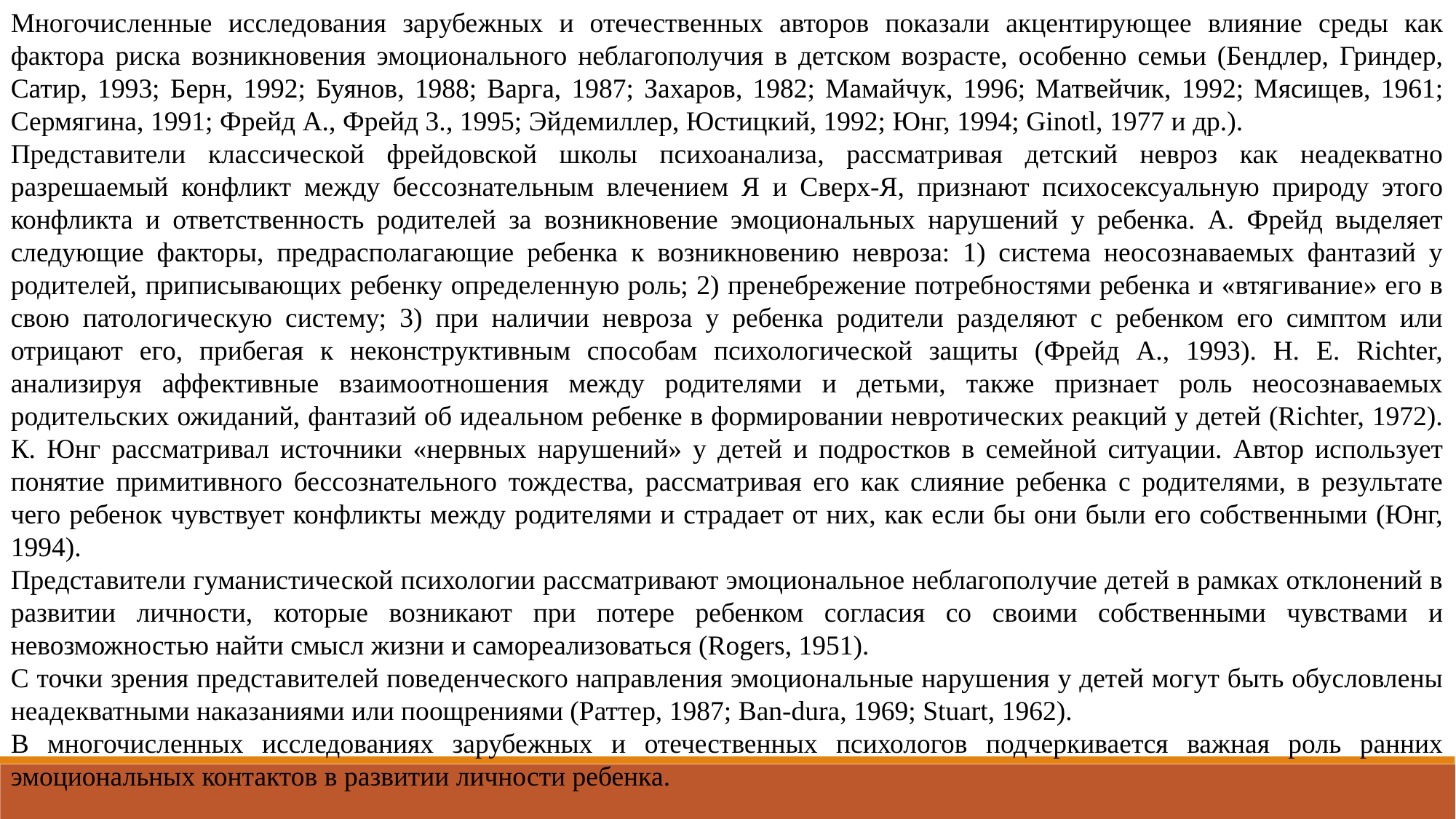

Многочисленные исследования зарубежных и отечественных авторов показали акцентирующее влияние среды как фактора риска возникновения эмоционального неблагополучия в детском возрасте, особенно семьи (Бендлер, Гриндер, Сатир, 1993; Берн, 1992; Буянов, 1988; Варга, 1987; Захаров, 1982; Мамайчук, 1996; Матвейчик, 1992; Мясищев, 1961; Сермягина, 1991; Фрейд А., Фрейд 3., 1995; Эйдемиллер, Юстицкий, 1992; Юнг, 1994; Ginotl, 1977 и др.).
Представители классической фрейдовской школы психоанализа, рассматривая детский невроз как неадекватно разрешаемый конфликт между бессознательным влечением Я и Сверх-Я, признают психосексуальную природу этого конфликта и ответственность родителей за возникновение эмоциональных нарушений у ребенка. А. Фрейд выделяет следующие факторы, предрасполагающие ребенка к возникновению невроза: 1) система неосознаваемых фантазий у родителей, приписывающих ребенку определенную роль; 2) пренебрежение потребностями ребенка и «втягивание» его в свою патологическую систему; 3) при наличии невроза у ребенка родители разделяют с ребенком его симптом или отрицают его, прибегая к неконструктивным способам психологической защиты (Фрейд А., 1993). Н. Е. Richter, анализируя аффективные взаимоотношения между родителями и детьми, также признает роль неосознаваемых родительских ожиданий, фантазий об идеальном ребенке в формировании невротических реакций у детей (Richter, 1972). К. Юнг рассматривал источники «нервных нарушений» у детей и подростков в семейной ситуации. Автор использует понятие примитивного бессознательного тождества, рассматривая его как слияние ребенка с родителями, в результате чего ребенок чувствует конфликты между родителями и страдает от них, как если бы они были его собственными (Юнг, 1994).
Представители гуманистической психологии рассматривают эмоциональное неблагополучие детей в рамках отклонений в развитии личности, которые возникают при потере ребенком согласия со своими собственными чувствами и невозможностью найти смысл жизни и самореализоваться (Rogers, 1951).
С точки зрения представителей поведенческого направления эмоциональные нарушения у детей могут быть обусловлены неадекватными наказаниями или поощрениями (Раттер, 1987; Ban-dura, 1969; Stuart, 1962).
В многочисленных исследованиях зарубежных и отечественных психологов подчеркивается важная роль ранних эмоциональных контактов в развитии личности ребенка.